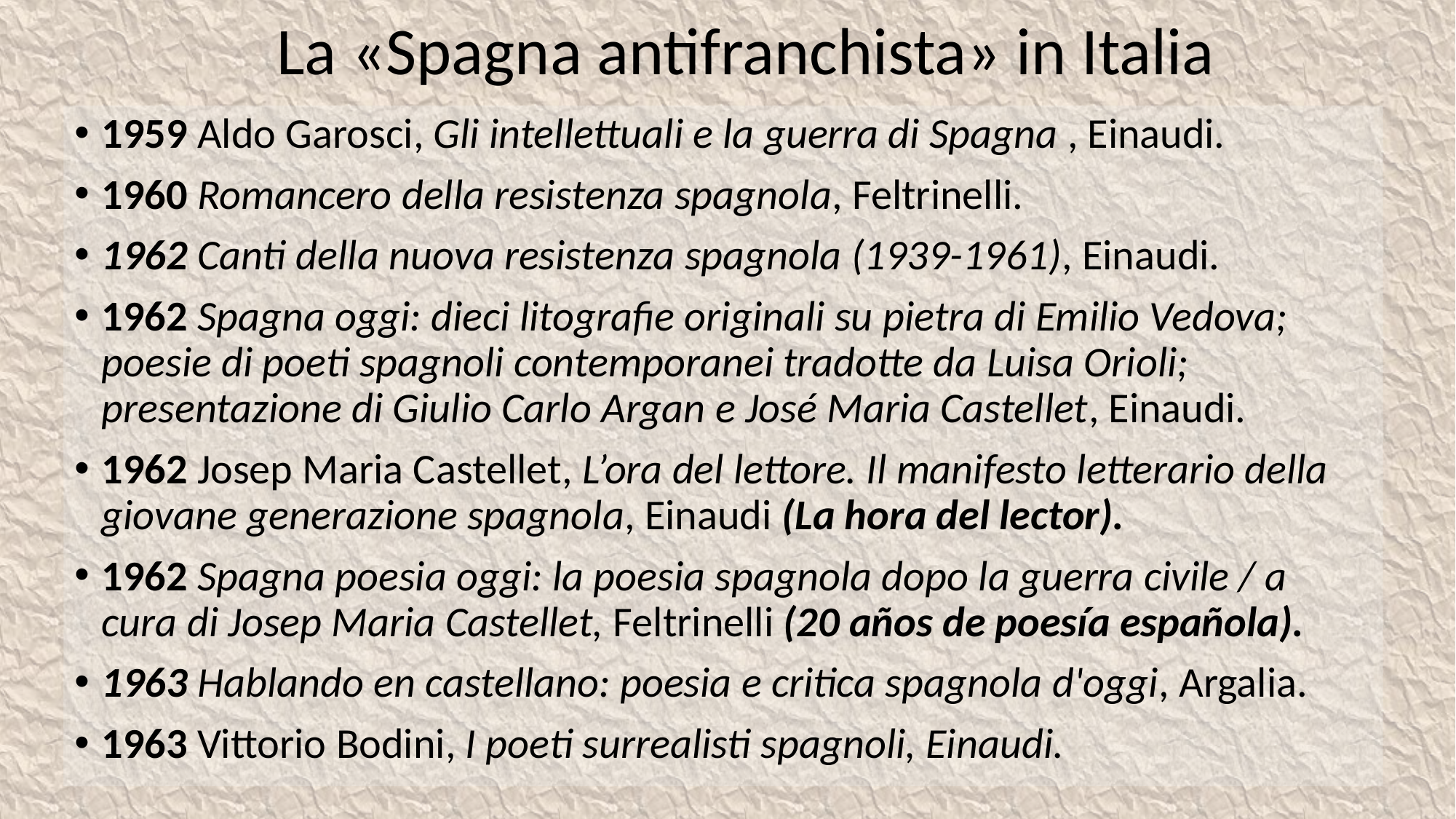

# La «Spagna antifranchista» in Italia
1959 Aldo Garosci, Gli intellettuali e la guerra di Spagna , Einaudi.
1960 Romancero della resistenza spagnola, Feltrinelli.
1962 Canti della nuova resistenza spagnola (1939-1961), Einaudi.
1962 Spagna oggi: dieci litografie originali su pietra di Emilio Vedova; poesie di poeti spagnoli contemporanei tradotte da Luisa Orioli; presentazione di Giulio Carlo Argan e José Maria Castellet, Einaudi.
1962 Josep Maria Castellet, L’ora del lettore. Il manifesto letterario della giovane generazione spagnola, Einaudi (La hora del lector).
1962 Spagna poesia oggi: la poesia spagnola dopo la guerra civile / a cura di Josep Maria Castellet, Feltrinelli (20 años de poesía española).
1963 Hablando en castellano: poesia e critica spagnola d'oggi, Argalia.
1963 Vittorio Bodini, I poeti surrealisti spagnoli, Einaudi.